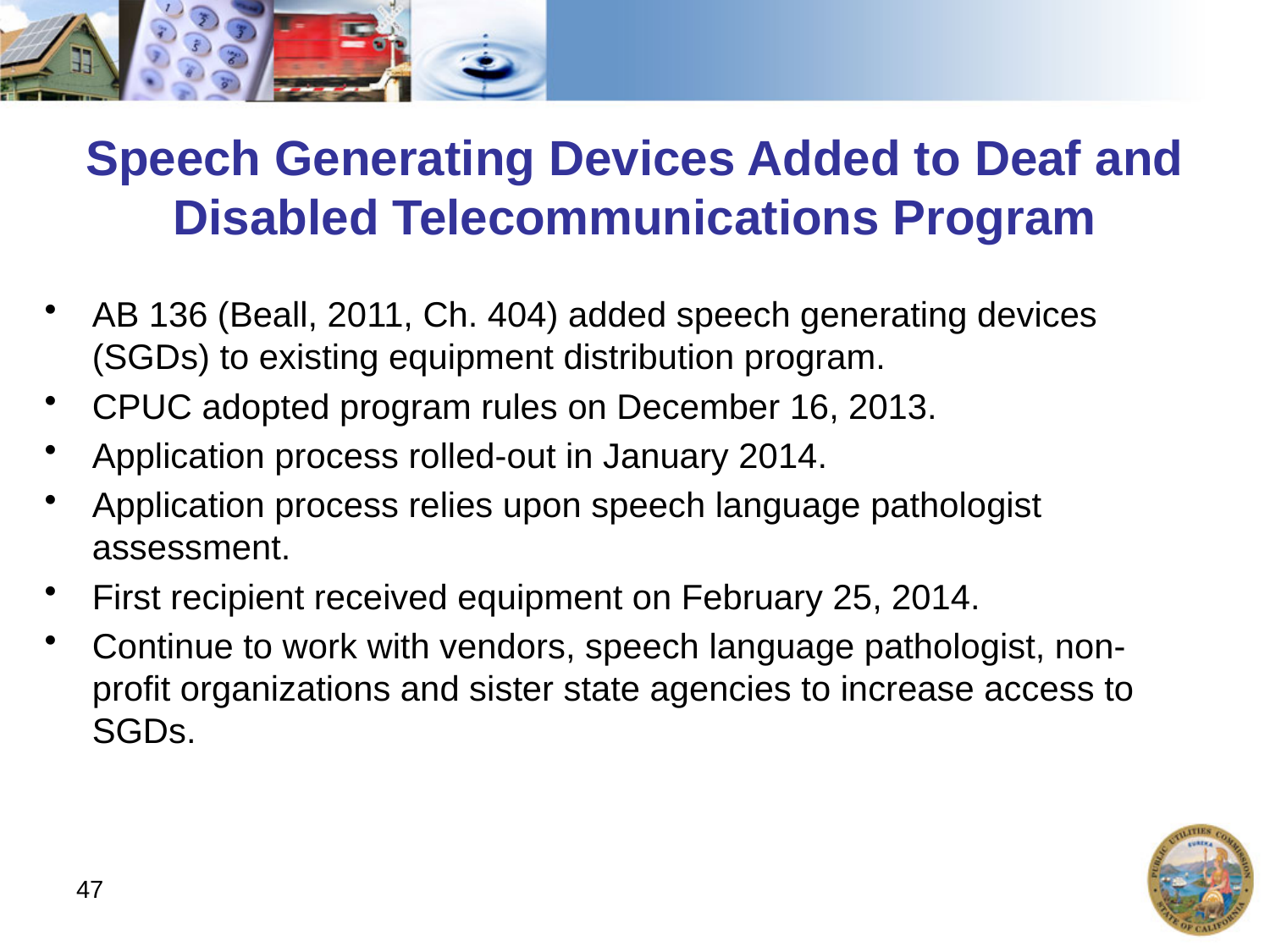

# Speech Generating Devices Added to Deaf and Disabled Telecommunications Program
AB 136 (Beall, 2011, Ch. 404) added speech generating devices (SGDs) to existing equipment distribution program.
CPUC adopted program rules on December 16, 2013.
Application process rolled-out in January 2014.
Application process relies upon speech language pathologist assessment.
First recipient received equipment on February 25, 2014.
Continue to work with vendors, speech language pathologist, non-profit organizations and sister state agencies to increase access to SGDs.

47